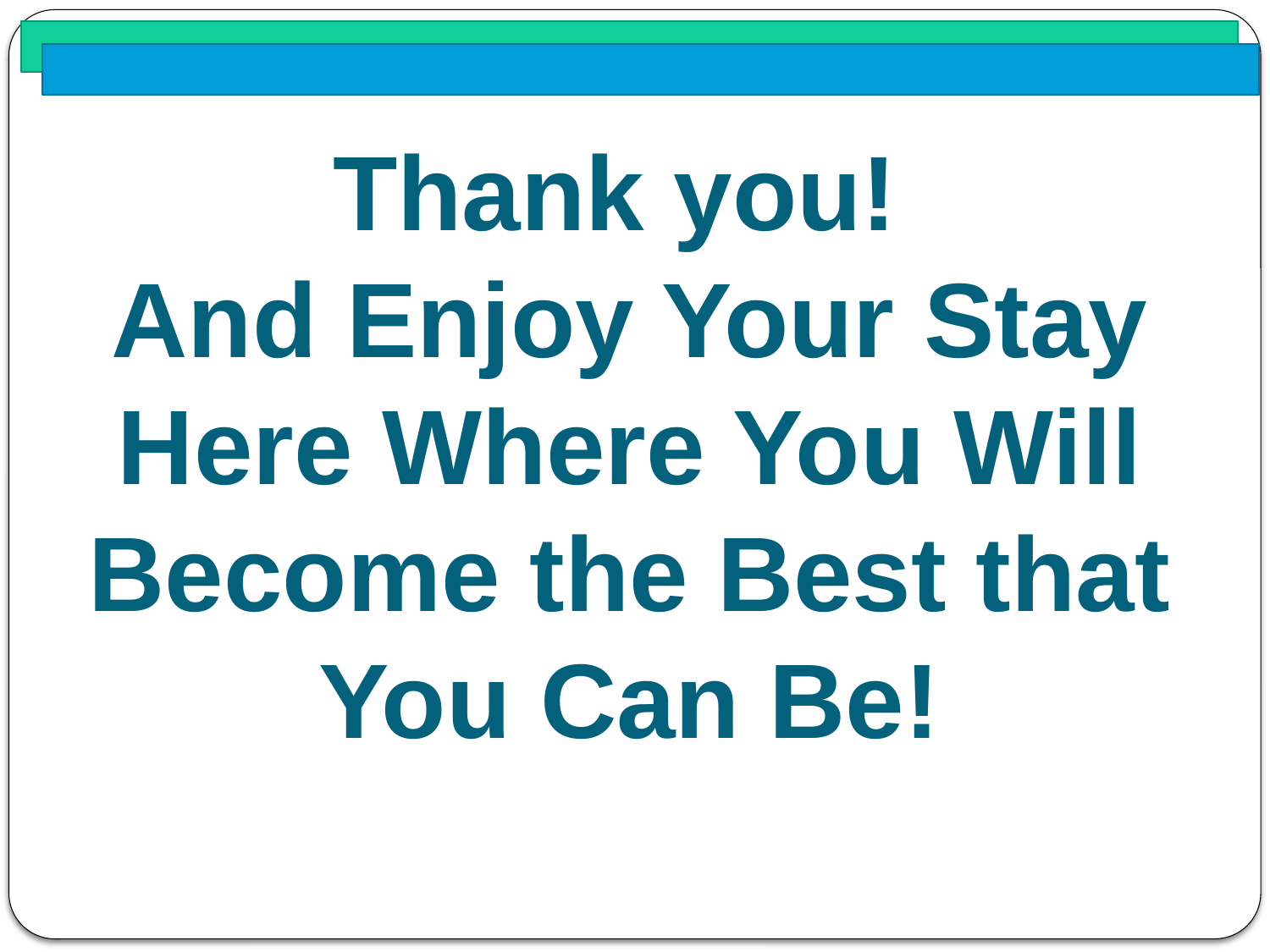

# Thank you! And Enjoy Your Stay Here Where You Will Become the Best that You Can Be!